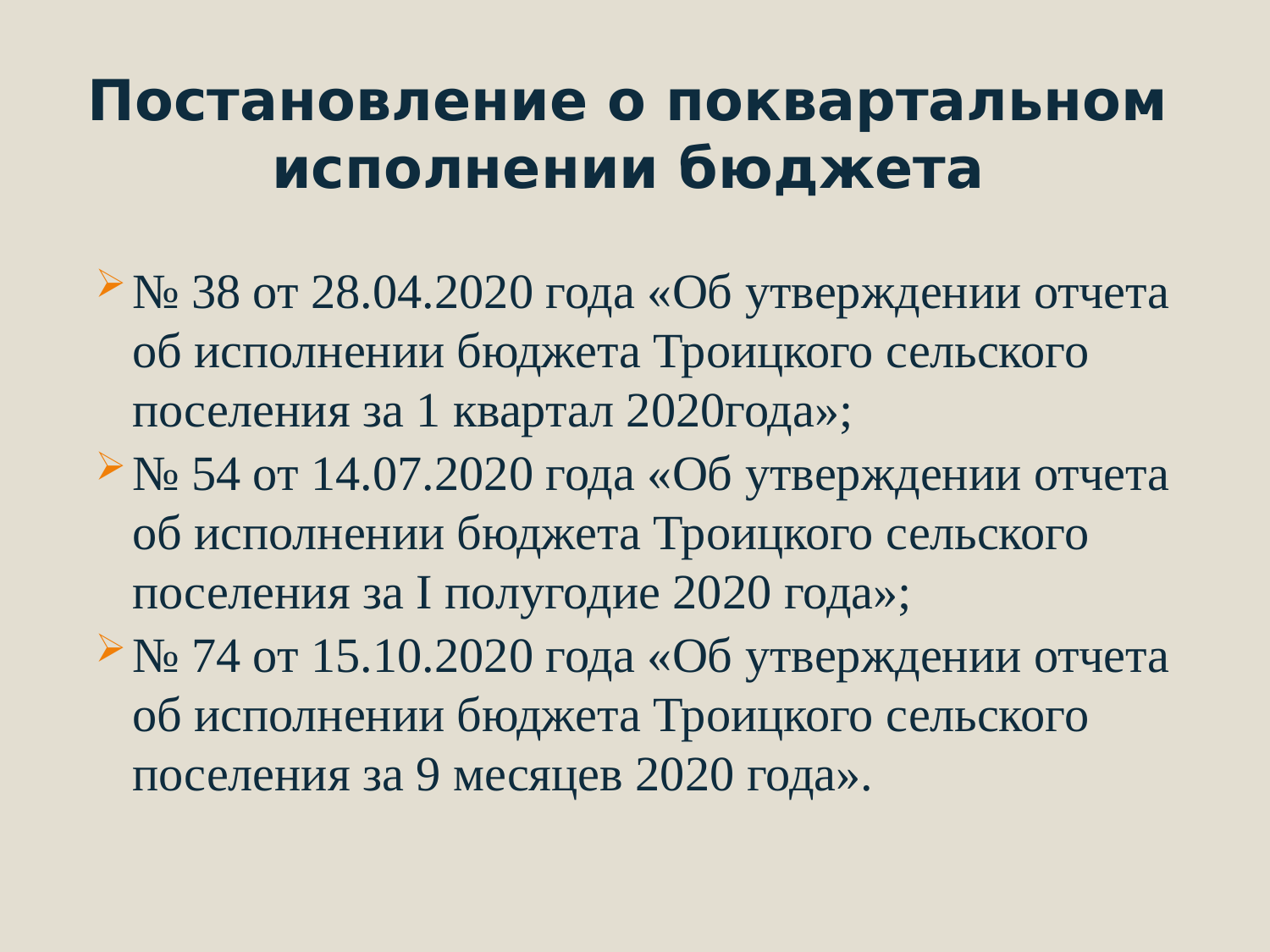

# Постановление о поквартальном исполнении бюджета
№ 38 от 28.04.2020 года «Об утверждении отчета об исполнении бюджета Троицкого сельского поселения за 1 квартал 2020года»;
№ 54 от 14.07.2020 года «Об утверждении отчета об исполнении бюджета Троицкого сельского поселения за I полугодие 2020 года»;
№ 74 от 15.10.2020 года «Об утверждении отчета об исполнении бюджета Троицкого сельского поселения за 9 месяцев 2020 года».